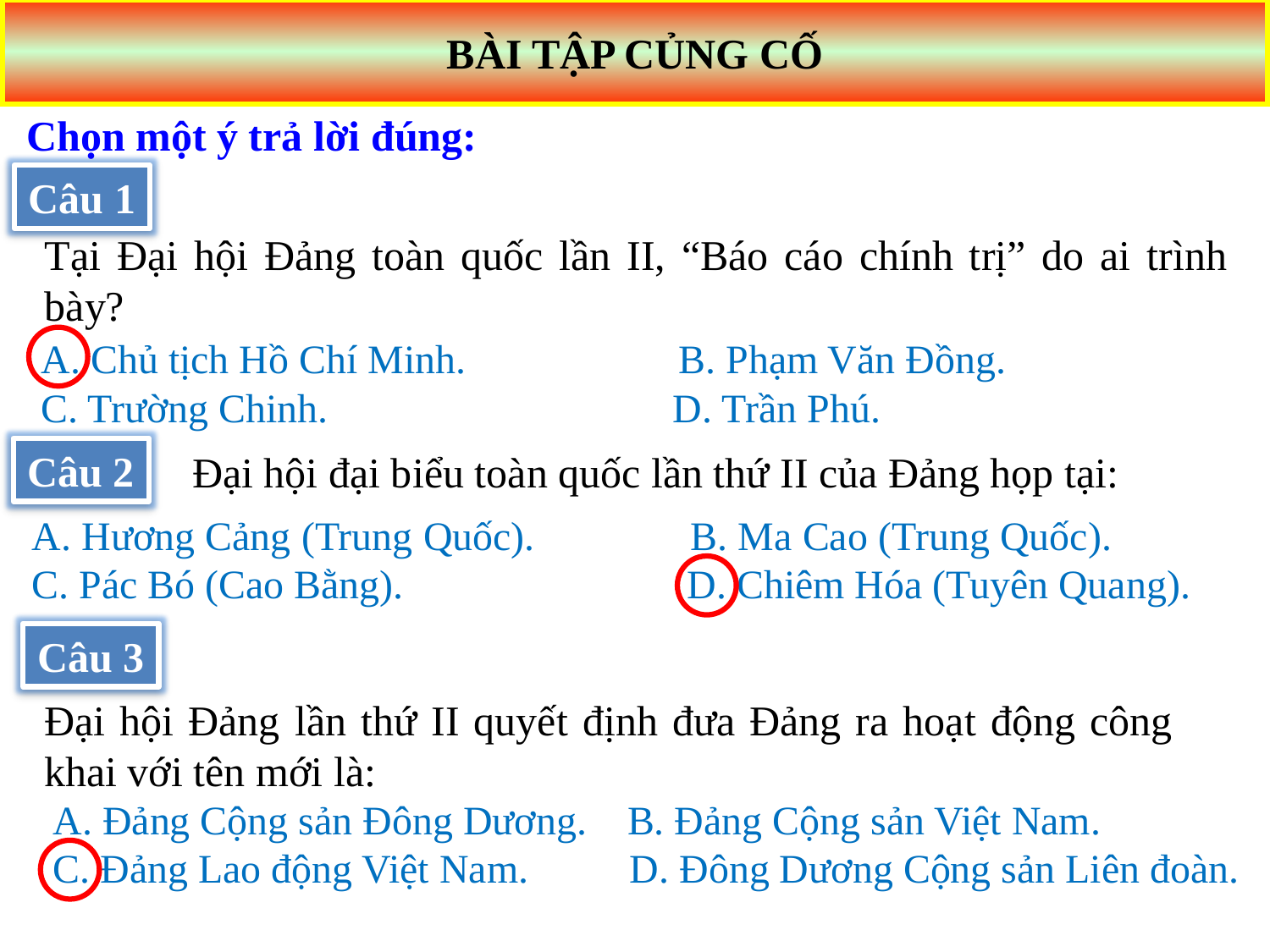

BÀI TẬP CỦNG CỐ
Chọn một ý trả lời đúng:
Câu 1
Tại Đại hội Đảng toàn quốc lần II, “Báo cáo chính trị” do ai trình bày?
A. Chủ tịch Hồ Chí Minh.                     B. Phạm Văn Đồng.
C. Trường Chinh.                                  D. Trần Phú.

Câu 2
Đại hội đại biểu toàn quốc lần thứ II của Đảng họp tại:
A. Hương Cảng (Trung Quốc).               B. Ma Cao (Trung Quốc).
C. Pác Bó (Cao Bằng).                            D. Chiêm Hóa (Tuyên Quang).

Câu 3
Đại hội Đảng lần thứ II quyết định đưa Đảng ra hoạt động công khai với tên mới là:
A. Đảng Cộng sản Đông Dương.    B. Đảng Cộng sản Việt Nam.
C. Đảng Lao động Việt Nam.          D. Đông Dương Cộng sản Liên đoàn.